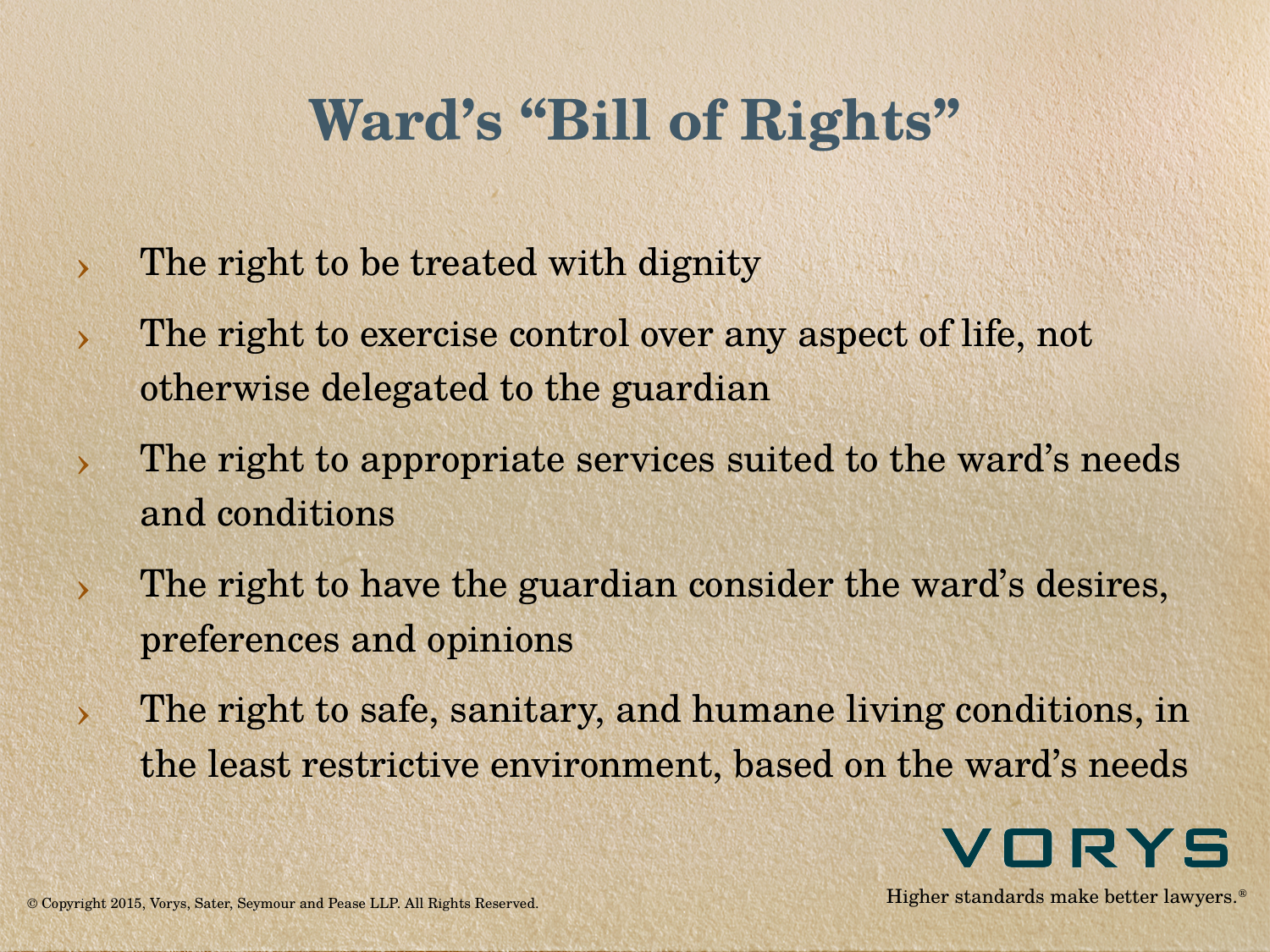

# Ward’s “Bill of Rights”
The right to be treated with dignity
The right to exercise control over any aspect of life, not otherwise delegated to the guardian
The right to appropriate services suited to the ward’s needs and conditions
The right to have the guardian consider the ward’s desires, preferences and opinions
The right to safe, sanitary, and humane living conditions, in the least restrictive environment, based on the ward’s needs